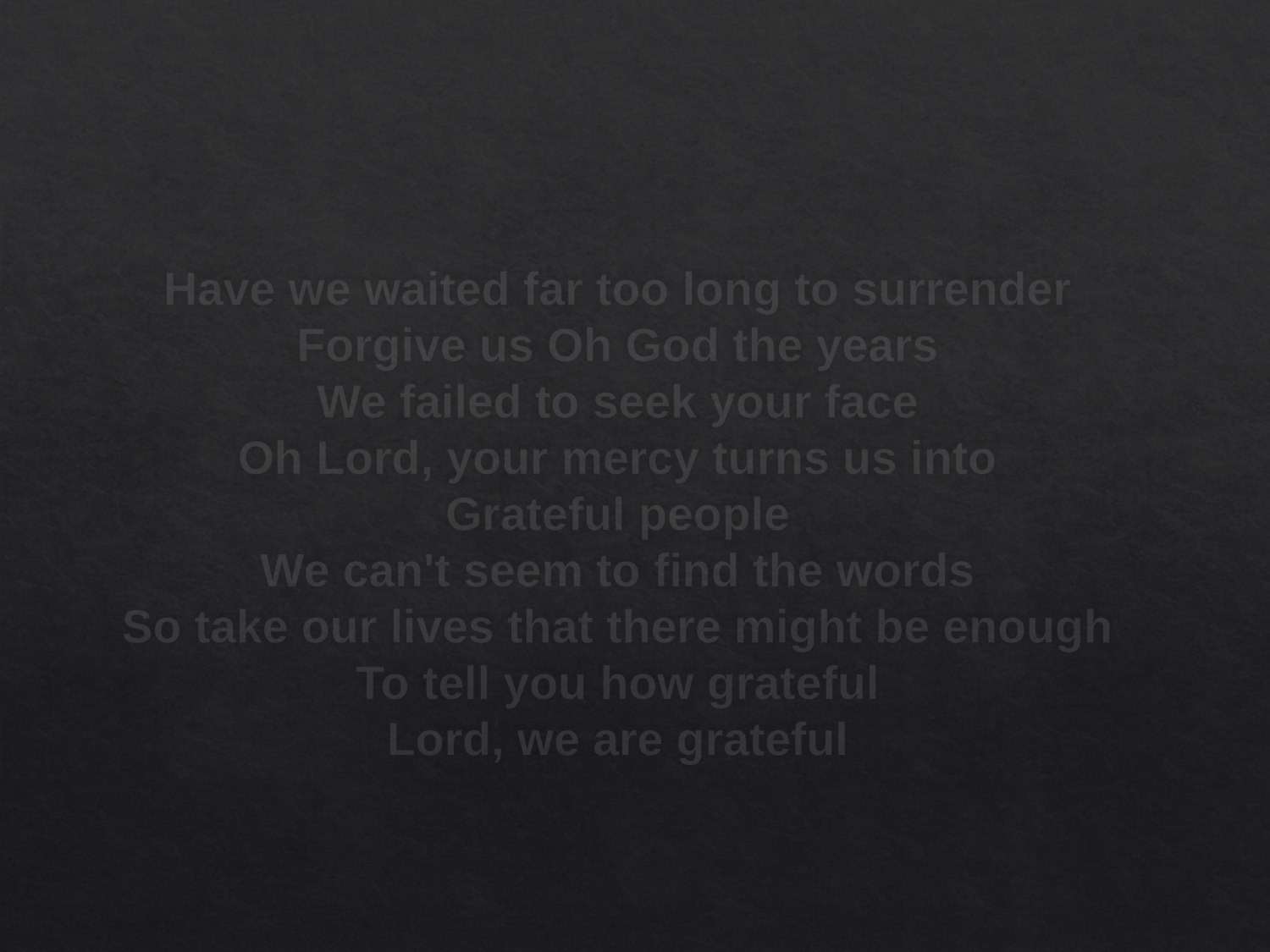

# Have we waited far too long to surrender Forgive us Oh God the years We failed to seek your face Oh Lord, your mercy turns us into Grateful people We can't seem to find the words So take our lives that there might be enough To tell you how grateful Lord, we are grateful